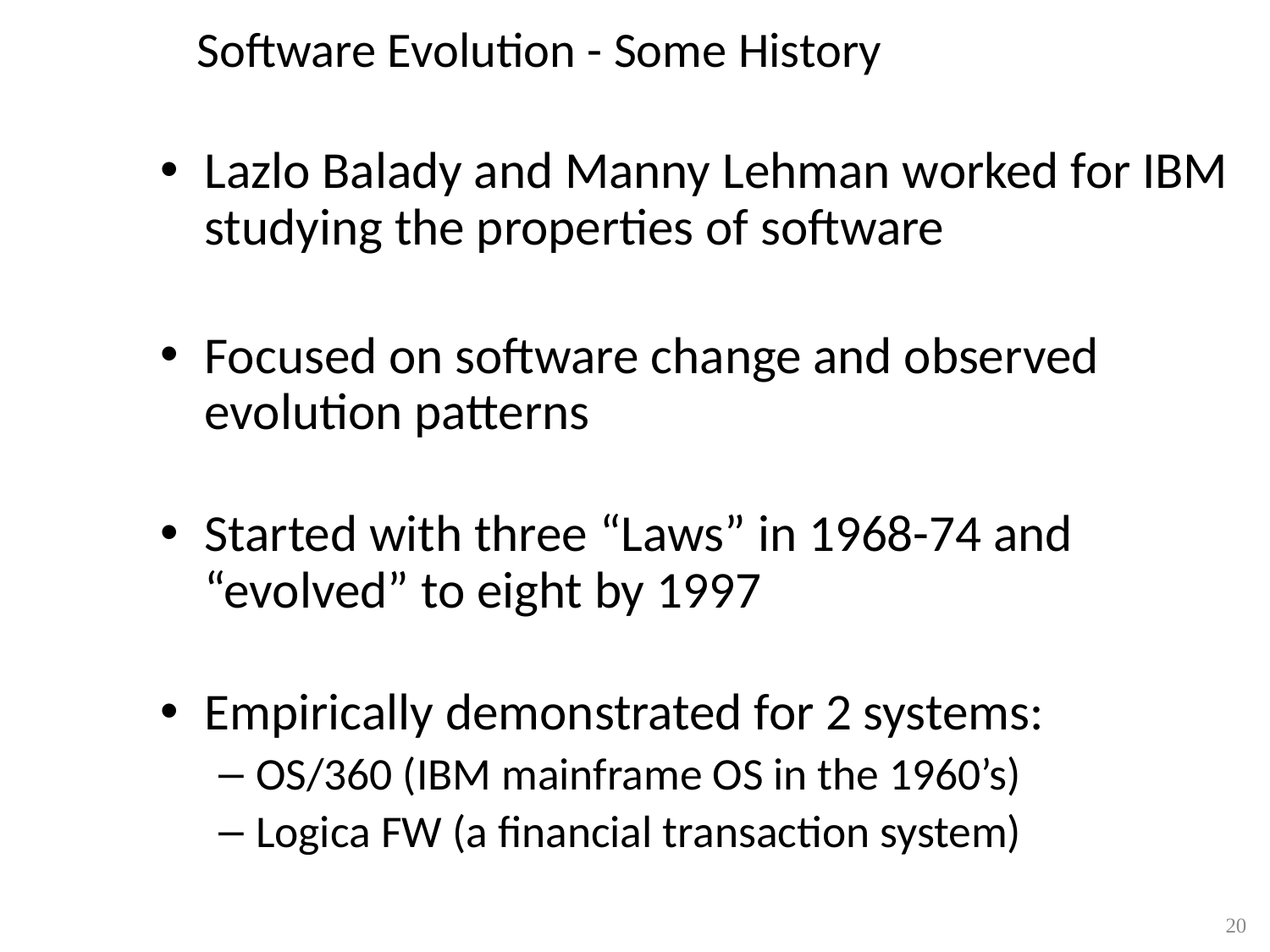

Software Evolution - Some History
Lazlo Balady and Manny Lehman worked for IBM studying the properties of software
Focused on software change and observed evolution patterns
Started with three “Laws” in 1968-74 and “evolved” to eight by 1997
Empirically demonstrated for 2 systems:
OS/360 (IBM mainframe OS in the 1960’s)
Logica FW (a financial transaction system)